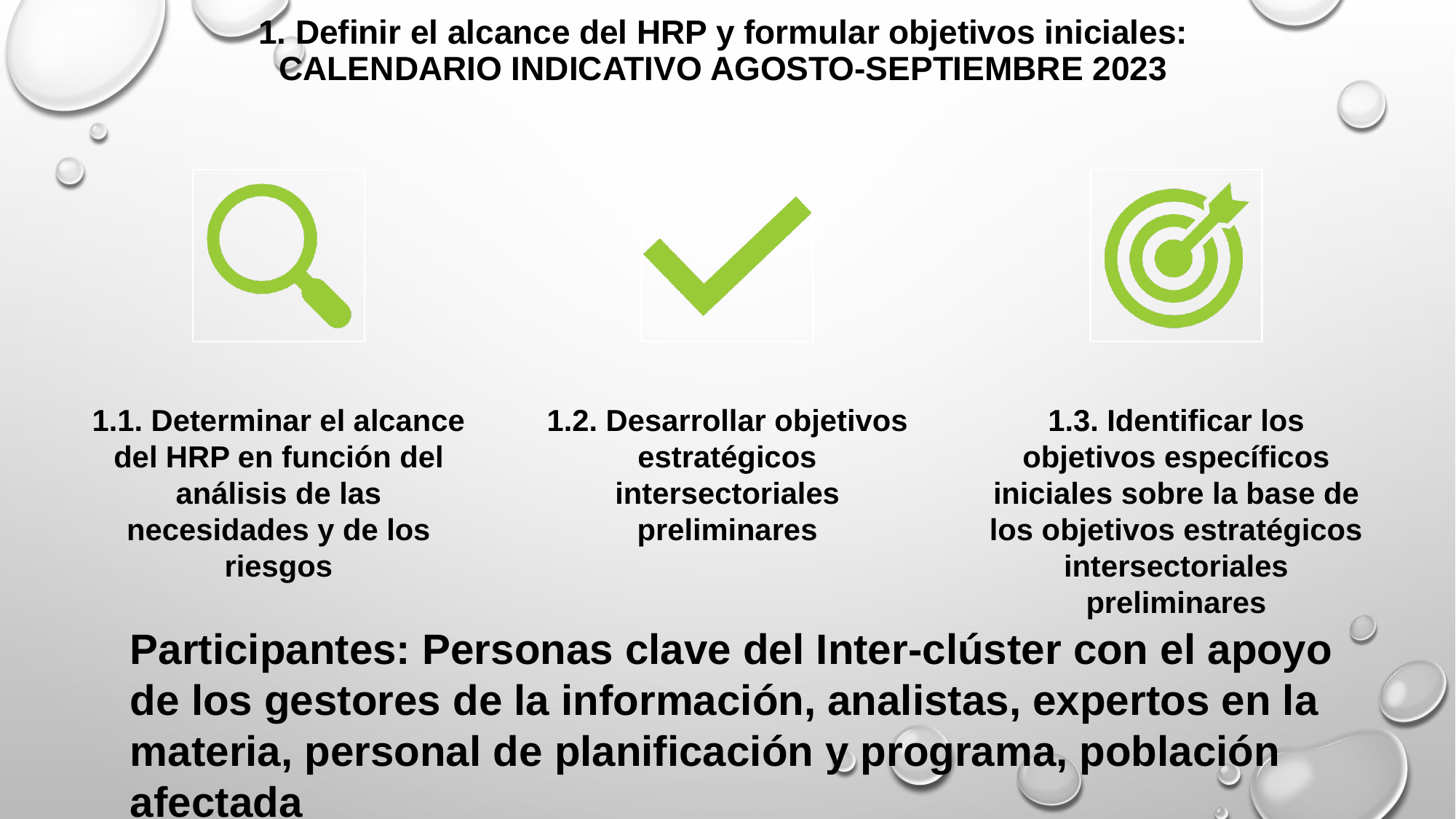

# 1. Definir el alcance del HRP y formular objetivos iniciales: CALENDARIO INDICATIVO AGOSTO-SEPTIEMBRE 2023
1.1. Determinar el alcance del HRP en función del análisis de las necesidades y de los riesgos
1.2. Desarrollar objetivos estratégicos intersectoriales preliminares
1.3. Identificar los objetivos específicos iniciales sobre la base de los objetivos estratégicos intersectoriales preliminares
Participantes: Personas clave del Inter-clúster con el apoyo de los gestores de la información, analistas, expertos en la materia, personal de planificación y programa, población afectada